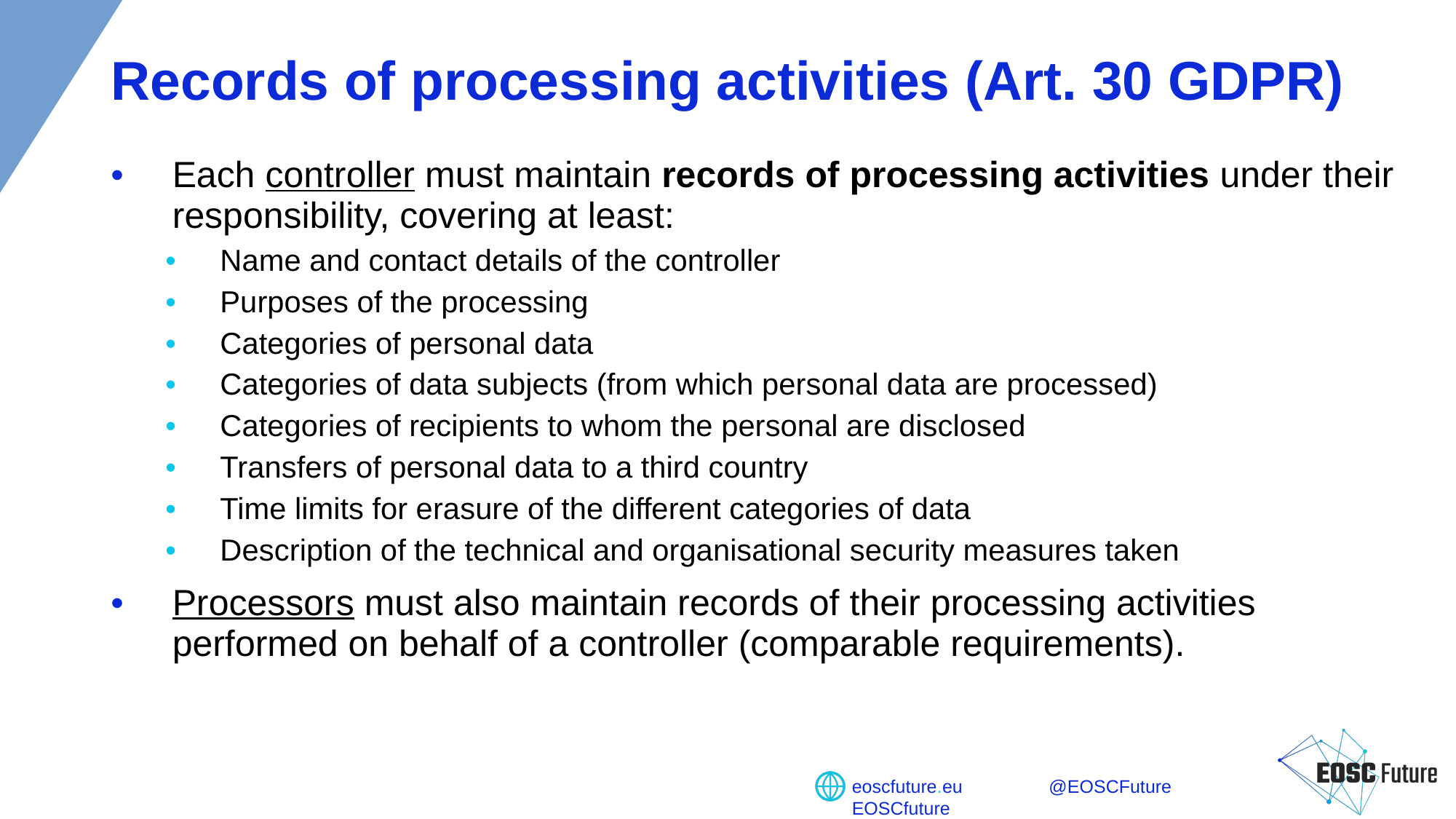

# Records of processing activities (Art. 30 GDPR)
Each controller must maintain records of processing activities under their responsibility, covering at least:
Name and contact details of the controller
Purposes of the processing
Categories of personal data
Categories of data subjects (from which personal data are processed)
Categories of recipients to whom the personal are disclosed
Transfers of personal data to a third country
Time limits for erasure of the different categories of data
Description of the technical and organisational security measures taken
Processors must also maintain records of their processing activities performed on behalf of a controller (comparable requirements).